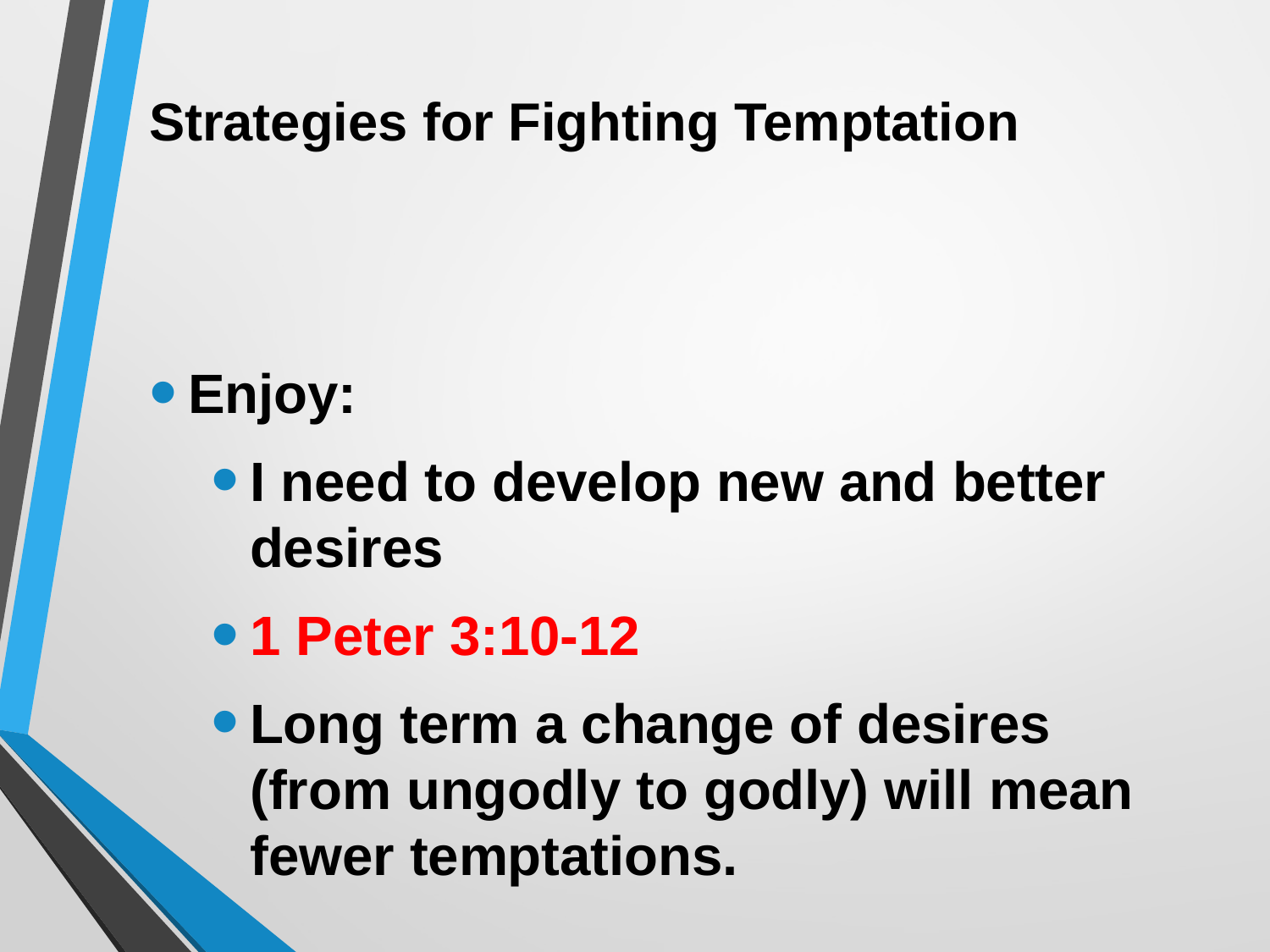

# Strategies for Fighting Temptation

Enjoy:
I need to develop new and better desires
1 Peter 3:10-12
Long term a change of desires (from ungodly to godly) will mean fewer temptations.